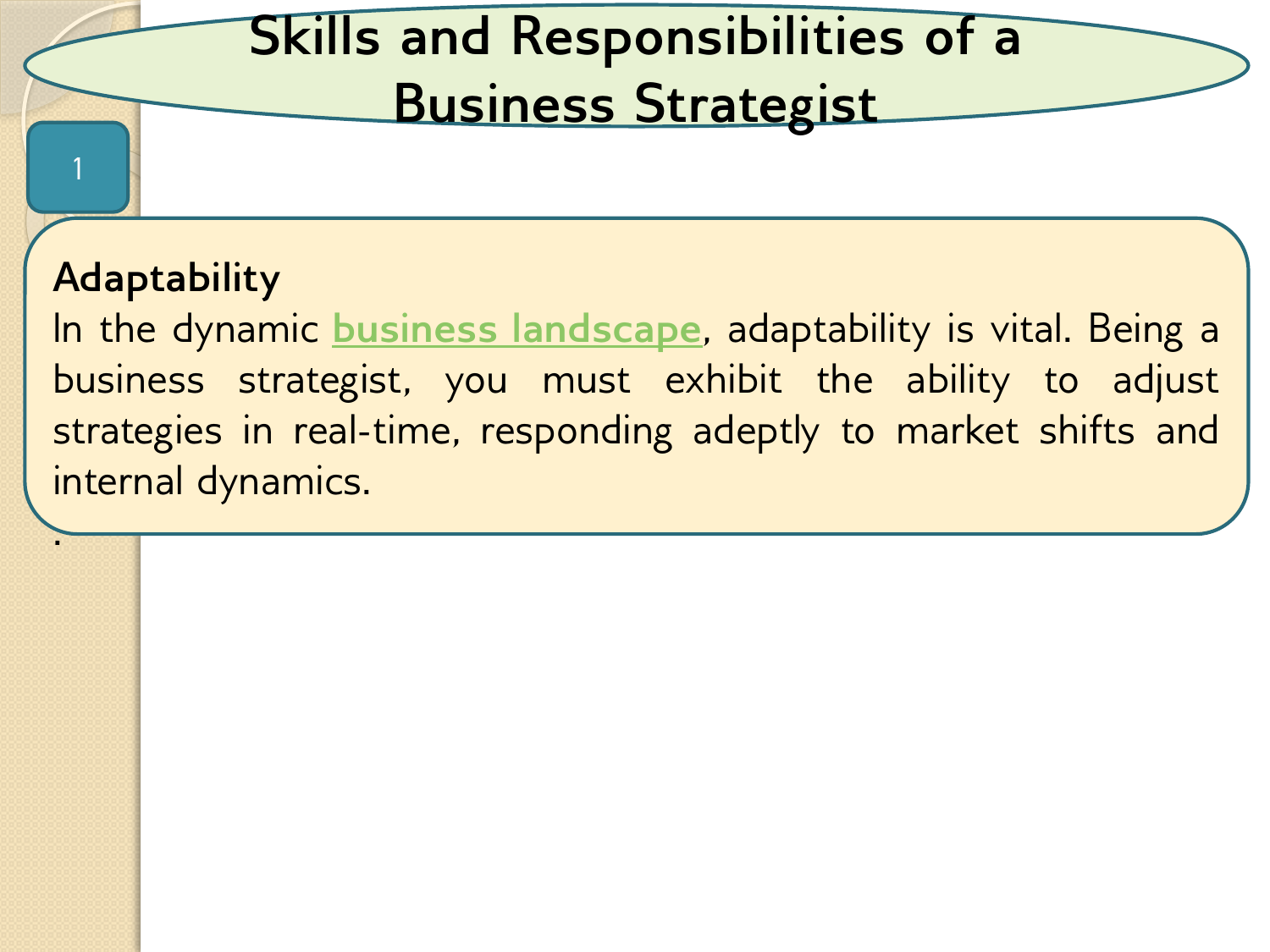

Skills and Responsibilities of a Business Strategist

1

Adaptability
In the dynamic business landscape, adaptability is vital. Being a business strategist, you must exhibit the ability to adjust strategies in real-time, responding adeptly to market shifts and internal dynamics.
.

12